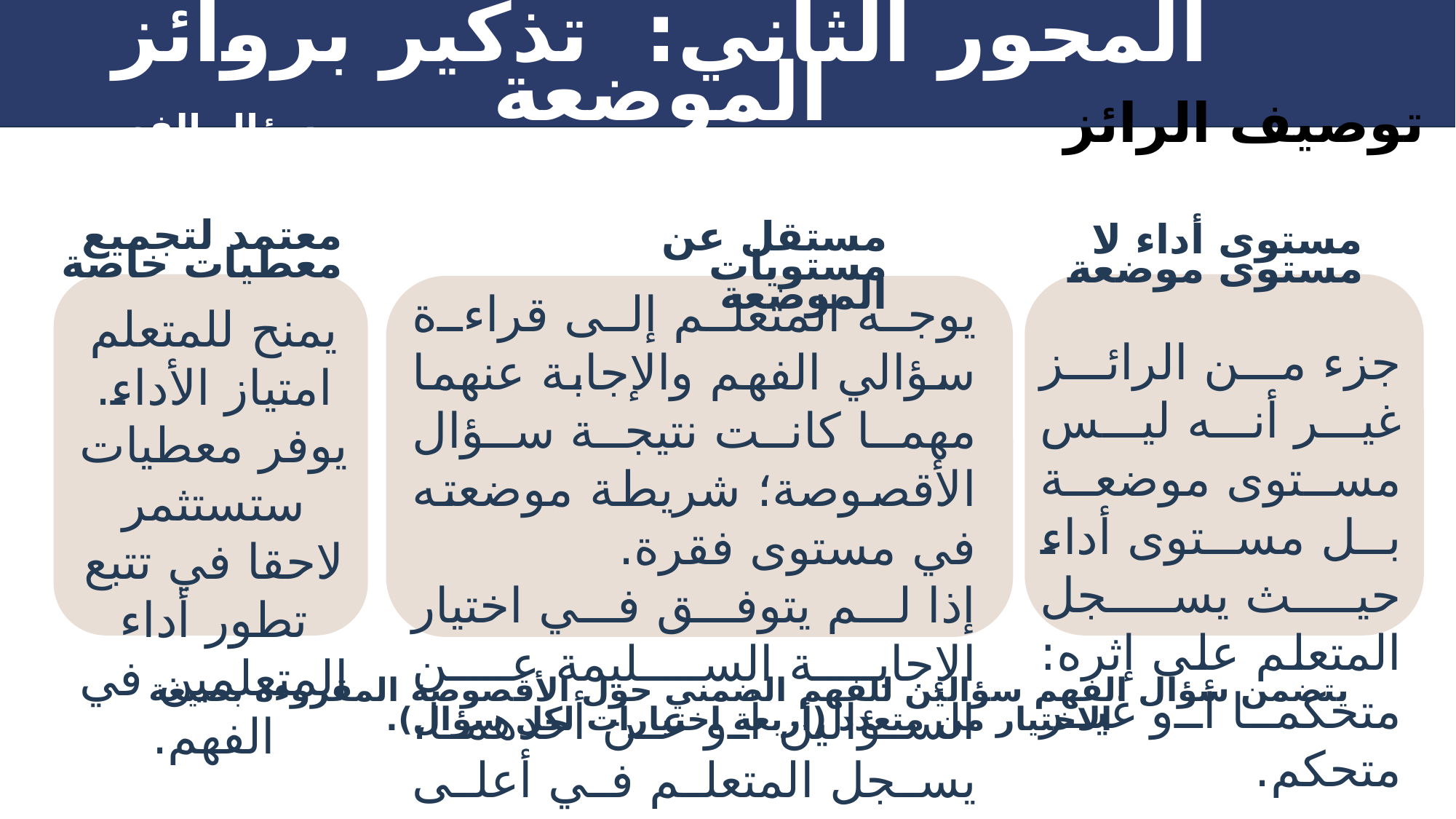

المحور الثاني:  تذكير بروائز الموضعة

توصيف الرائز
سؤال الفهم (3 إلى 6)
معتمد لتجميع معطيات خاصة
خلال فترات ارساء الموارد
مستقل عن مستويات الموضعة
مستوى أداء لا مستوى موضعة

يوجه المتعلم إلى قراءة سؤالي الفهم والإجابة عنهما مهما كانت نتيجة سؤال الأقصوصة؛ شريطة موضعته في مستوى فقرة.
إذا لم يتوفق في اختيار الإجابة السليمة عن السؤالين أو عن أحدهما، يسجل المتعلم في أعلى مستوى توفق فيه: فقرة/ أقصوصة.
يمنح للمتعلم امتياز الأداء.
يوفر معطيات ستستثمر لاحقا في تتبع تطور أداء المتعلمين في الفهم.
جزء من الرائز غير أنه ليس مستوى موضعة بل مستوى أداء حيث يسجل المتعلم على إثره: متحكما أو غير متحكم.
يتضمن سؤال الفهم سؤالين للفهم الضمني حول الأقصوصة المقروءة بصيغة الاختيار من متعدد (أربعة اختيارات لكل سؤال).